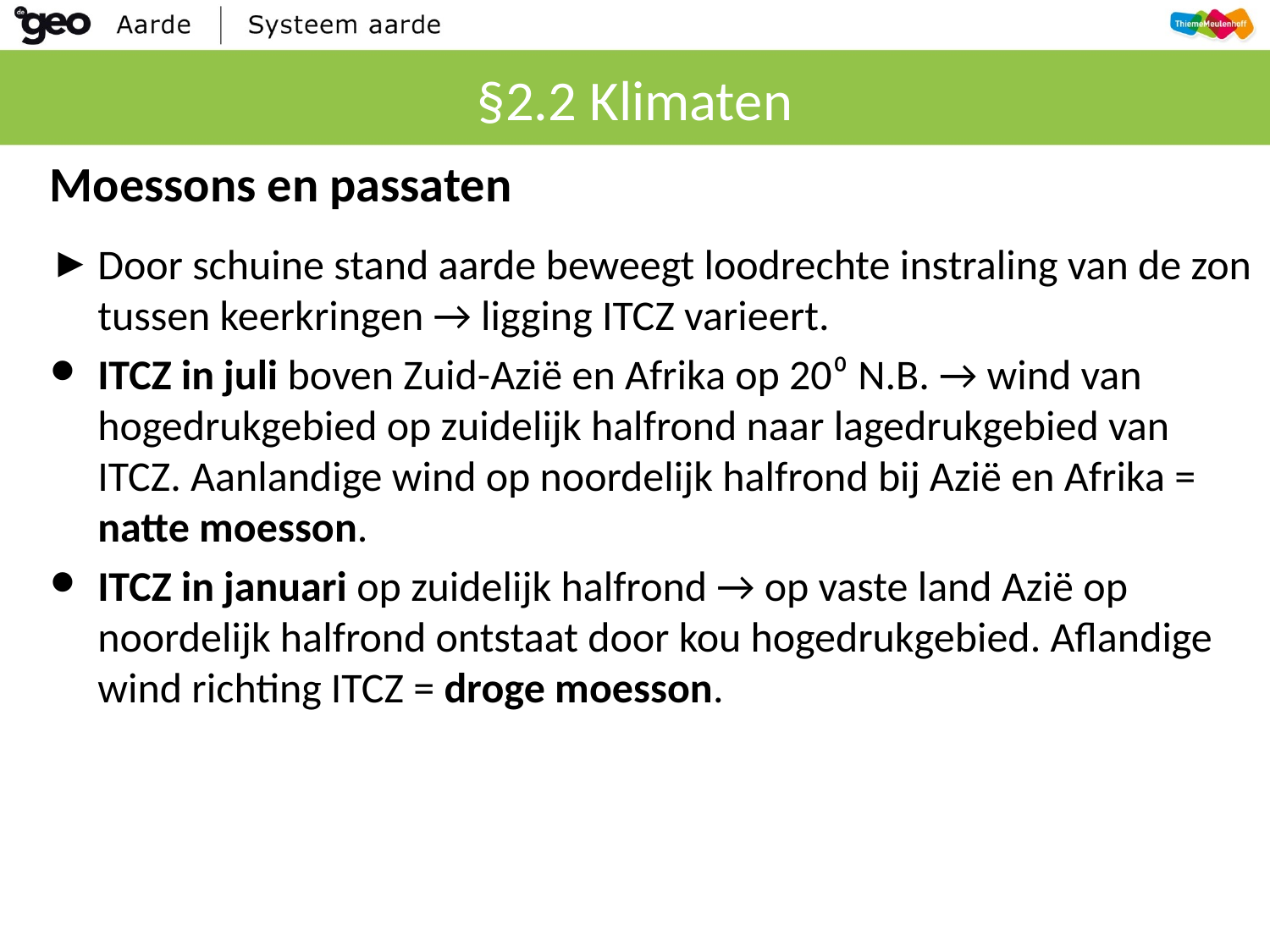

# §2.2 Klimaten
Moessons en passaten
Door schuine stand aarde beweegt loodrechte instraling van de zon tussen keerkringen → ligging ITCZ varieert.
ITCZ in juli boven Zuid-Azië en Afrika op 20⁰ N.B. → wind van hogedrukgebied op zuidelijk halfrond naar lagedrukgebied van ITCZ. Aanlandige wind op noordelijk halfrond bij Azië en Afrika = natte moesson.
ITCZ in januari op zuidelijk halfrond → op vaste land Azië op noordelijk halfrond ontstaat door kou hogedrukgebied. Aflandige wind richting ITCZ = droge moesson.